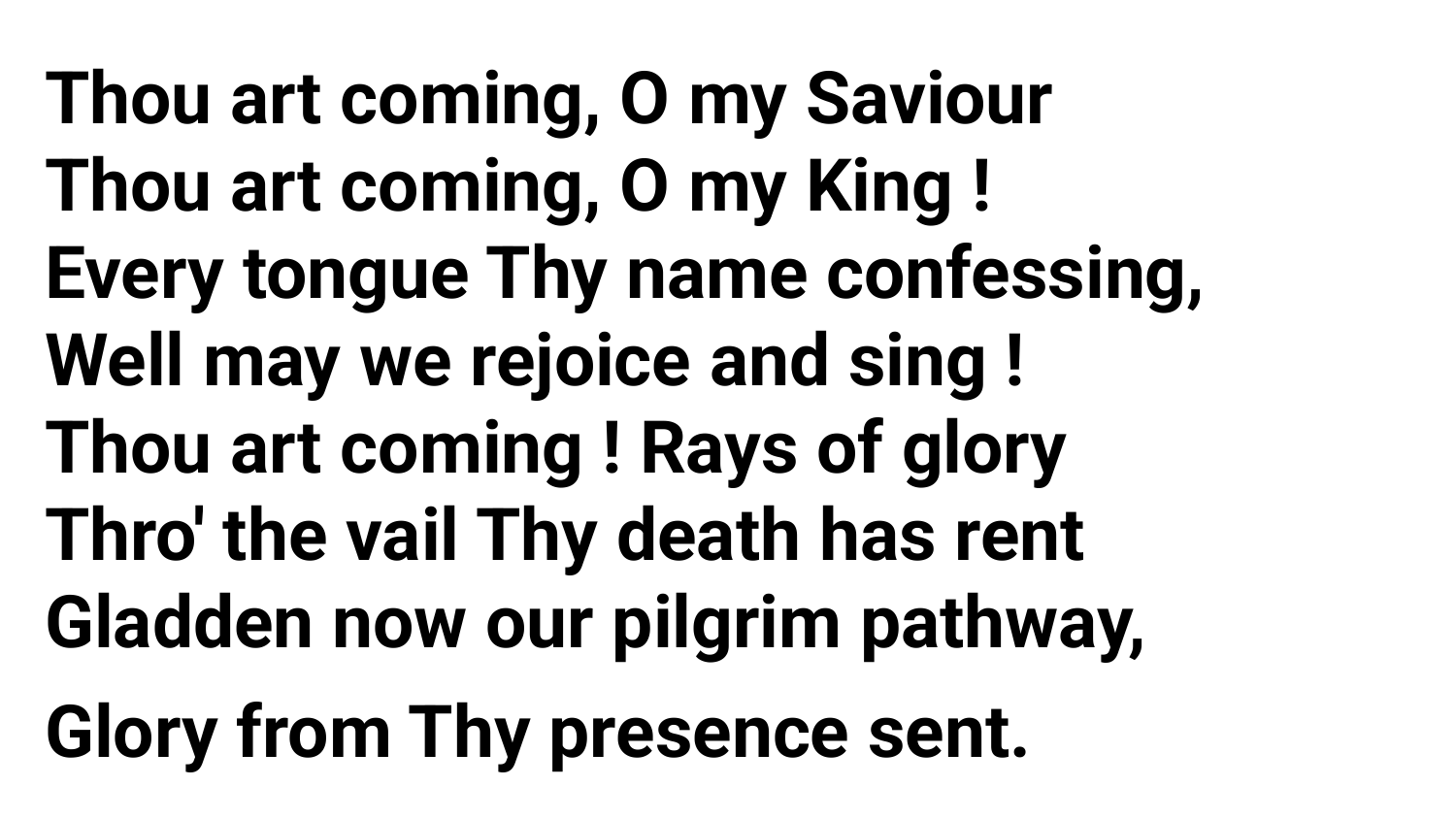

Thou art coming, O my Saviour
Thou art coming, O my King !
Every tongue Thy name confessing,
Well may we rejoice and sing !
Thou art coming ! Rays of glory
Thro' the vail Thy death has rent
Gladden now our pilgrim pathway,
Glory from Thy presence sent.